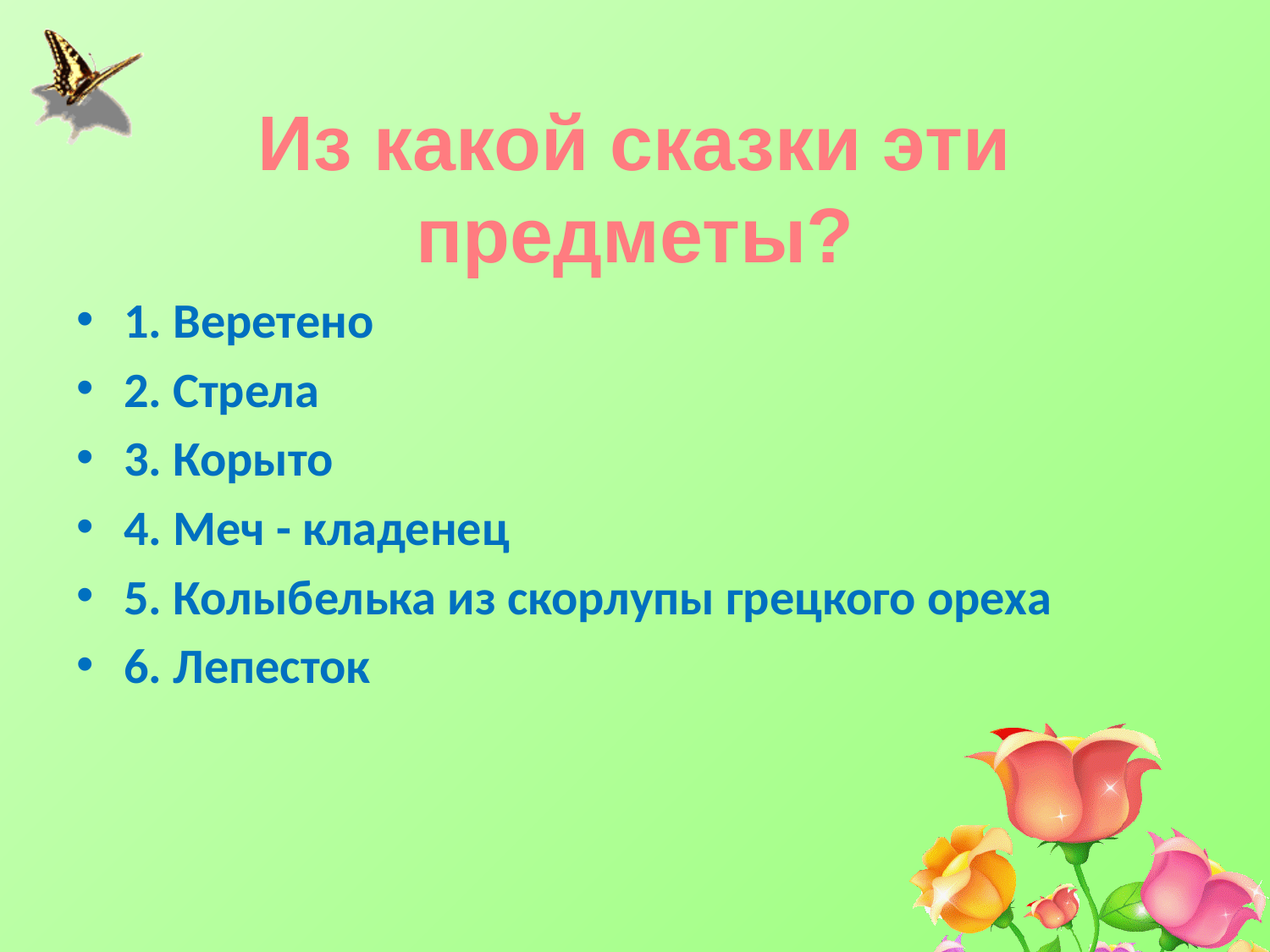

Из какой сказки эти предметы?
1. Веретено
2. Стрела
3. Корыто
4. Меч - кладенец
5. Колыбелька из скорлупы грецкого ореха
6. Лепесток